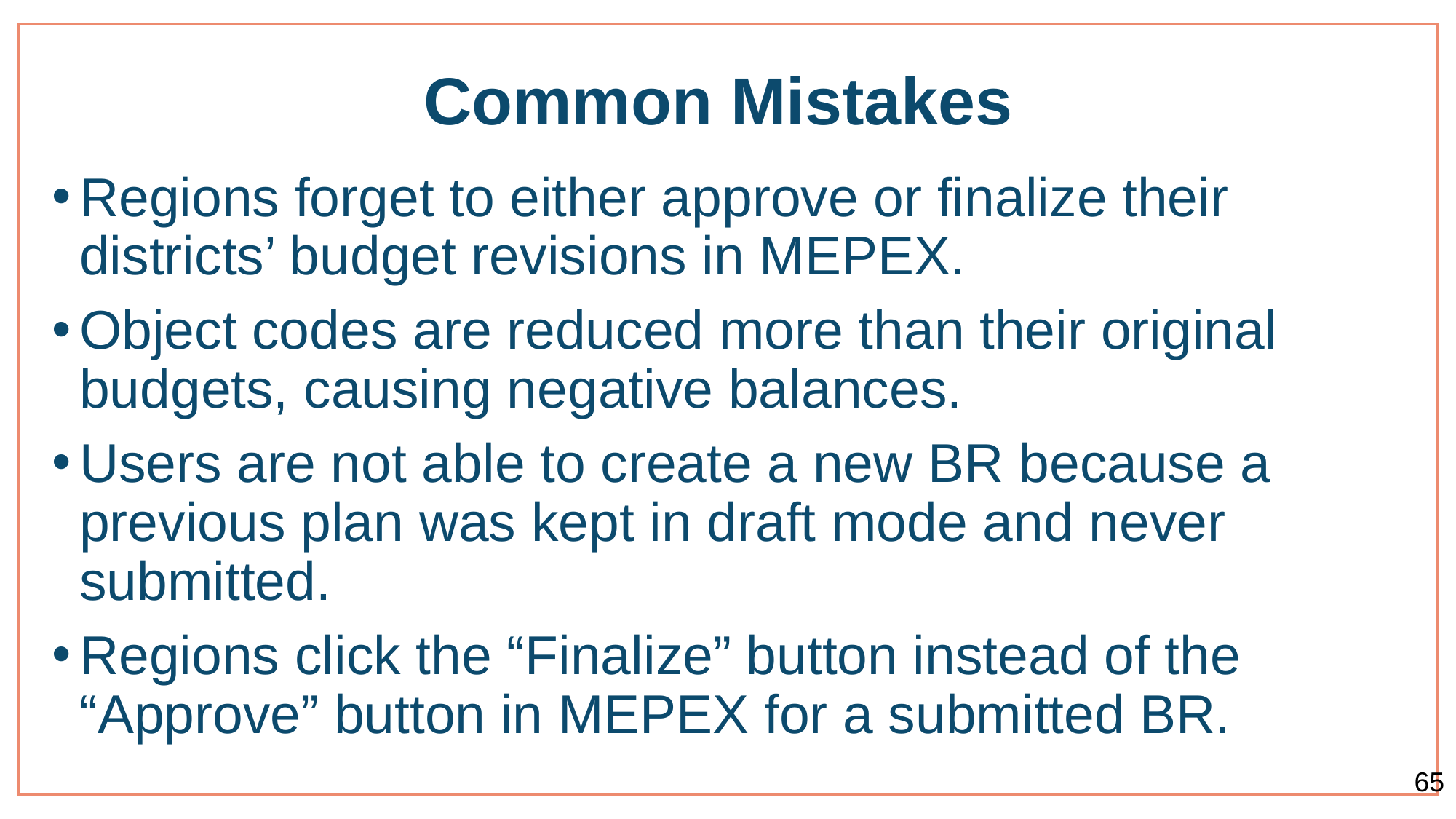

# Common Mistakes
Regions forget to either approve or finalize their districts’ budget revisions in MEPEX.
Object codes are reduced more than their original budgets, causing negative balances.
Users are not able to create a new BR because a previous plan was kept in draft mode and never submitted.
Regions click the “Finalize” button instead of the “Approve” button in MEPEX for a submitted BR.

65